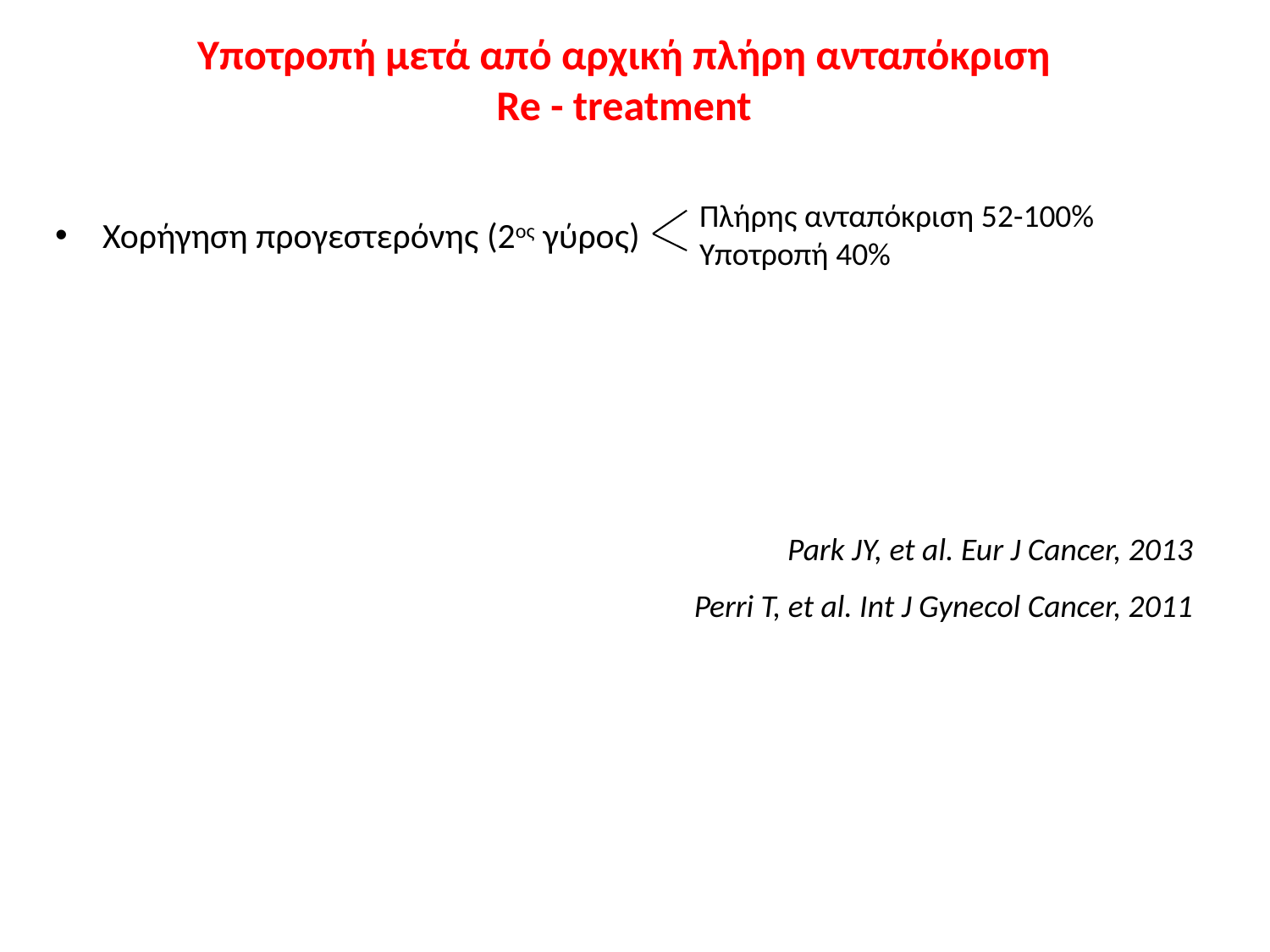

Υποτροπή μετά από αρχική πλήρη ανταπόκριση
Re - treatment

Χορήγηση προγεστερόνης (2ος γύρος)

Park JY, et al. Eur J Cancer, 2013
Perri T, et al. Int J Gynecol Cancer, 2011
Πλήρης ανταπόκριση 52-100%
Υποτροπή 40%